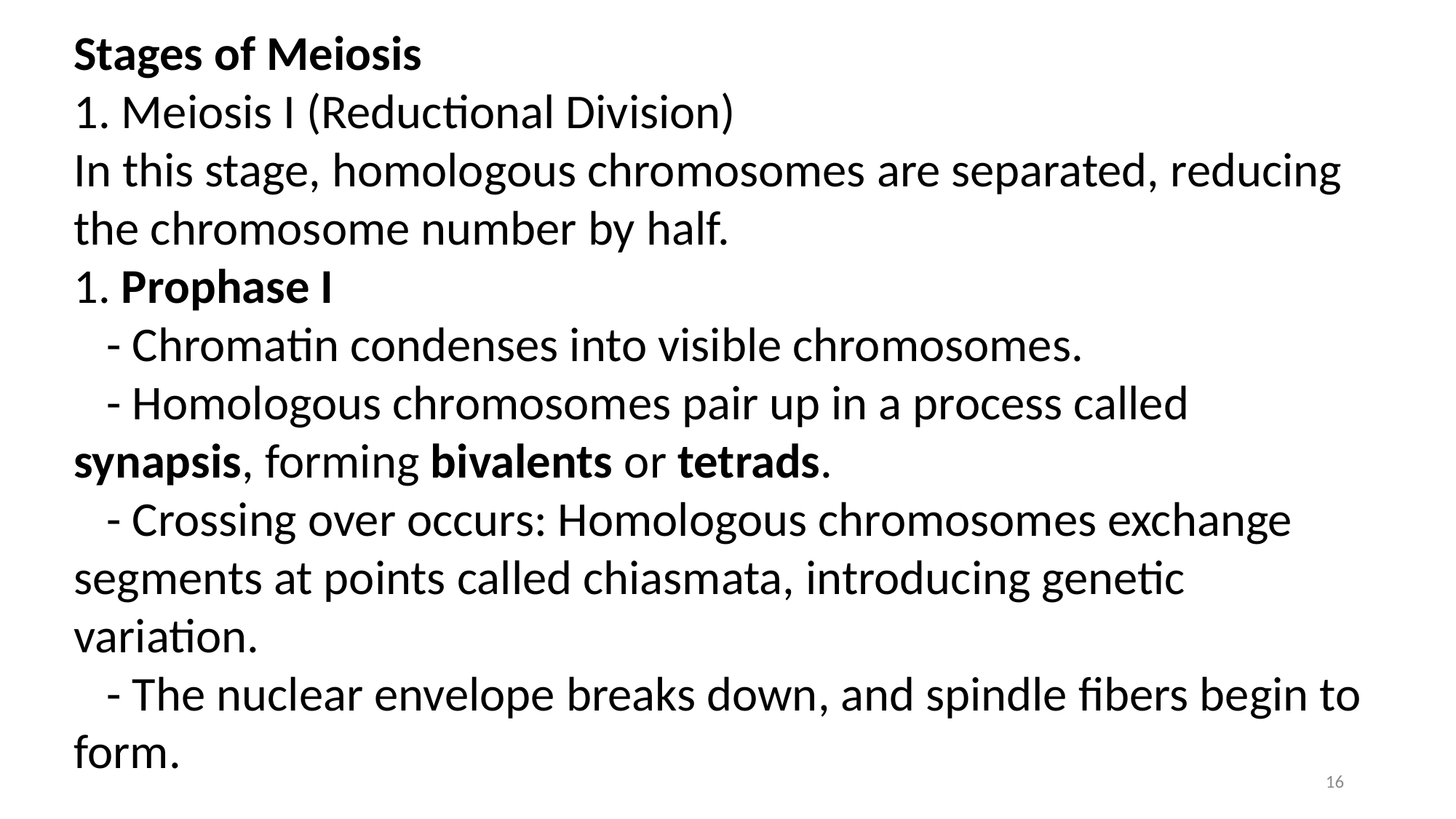

Stages of Meiosis
1. Meiosis I (Reductional Division)
In this stage, homologous chromosomes are separated, reducing the chromosome number by half.
1. Prophase I
   - Chromatin condenses into visible chromosomes.
   - Homologous chromosomes pair up in a process called synapsis, forming bivalents or tetrads.
   - Crossing over occurs: Homologous chromosomes exchange segments at points called chiasmata, introducing genetic variation.
   - The nuclear envelope breaks down, and spindle fibers begin to form.
16